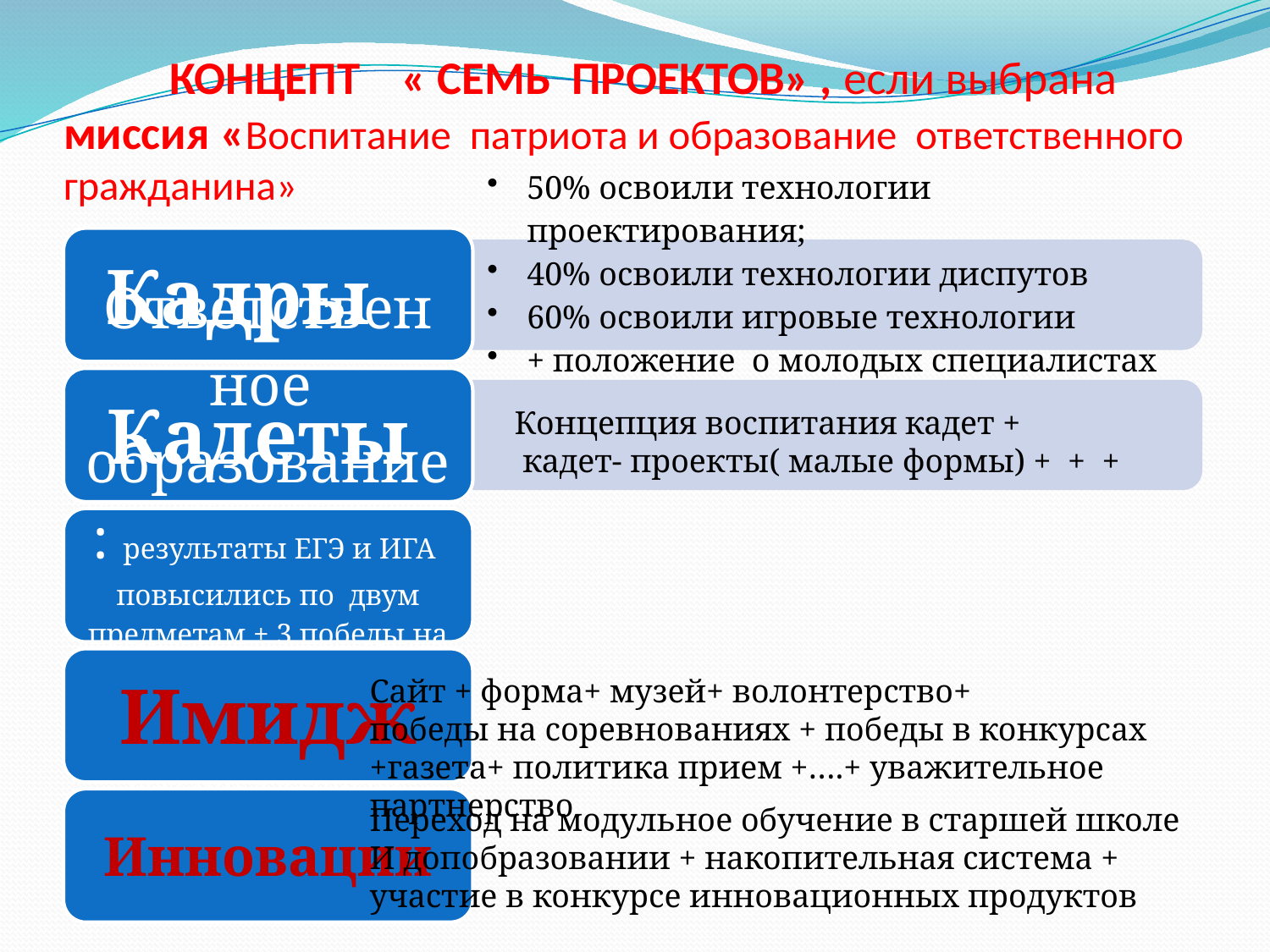

# КОНЦЕПТ    « СЕМЬ  ПРОЕКТОВ» , если выбрана миссия «Воспитание  патриота и образование  ответственного гражданина»
Кадеты
Имидж
Инновации
50% освоили технологии проектирования;
Кадры
60% освоили игровые технологии
40% освоили технологии диспутов
+ положение  о молодых специалистах  + ПК  +
Потенциал УЧИТЕЛЯ
Концепция воспитания кадет +
 кадет- проекты( малые формы) +  +  +
учитель
Сайт + форма+ музей+ волонтерство+
победы на соревнованиях + победы в конкурсах
+газета+ политика прием +….+ уважительное  партнерство
Переход на модульное обучение в старшей школе
И допобразовании + накопительная система + участие в конкурсе инновационных продуктов